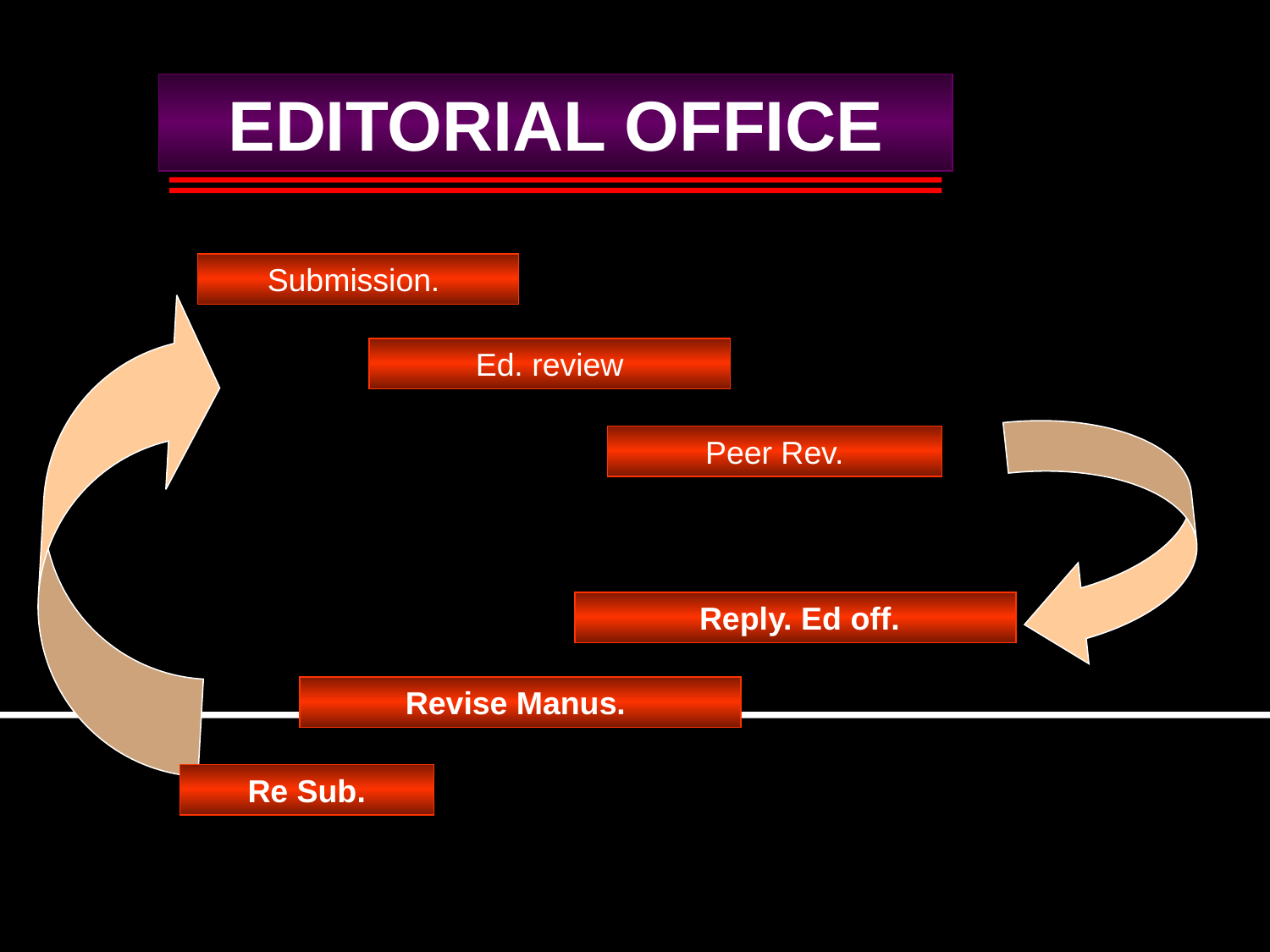

EDITORIAL OFFICE

Submission.

Ed. review

 Peer Rev.
 Reply. Ed off.
Revise Manus.
Re Sub.